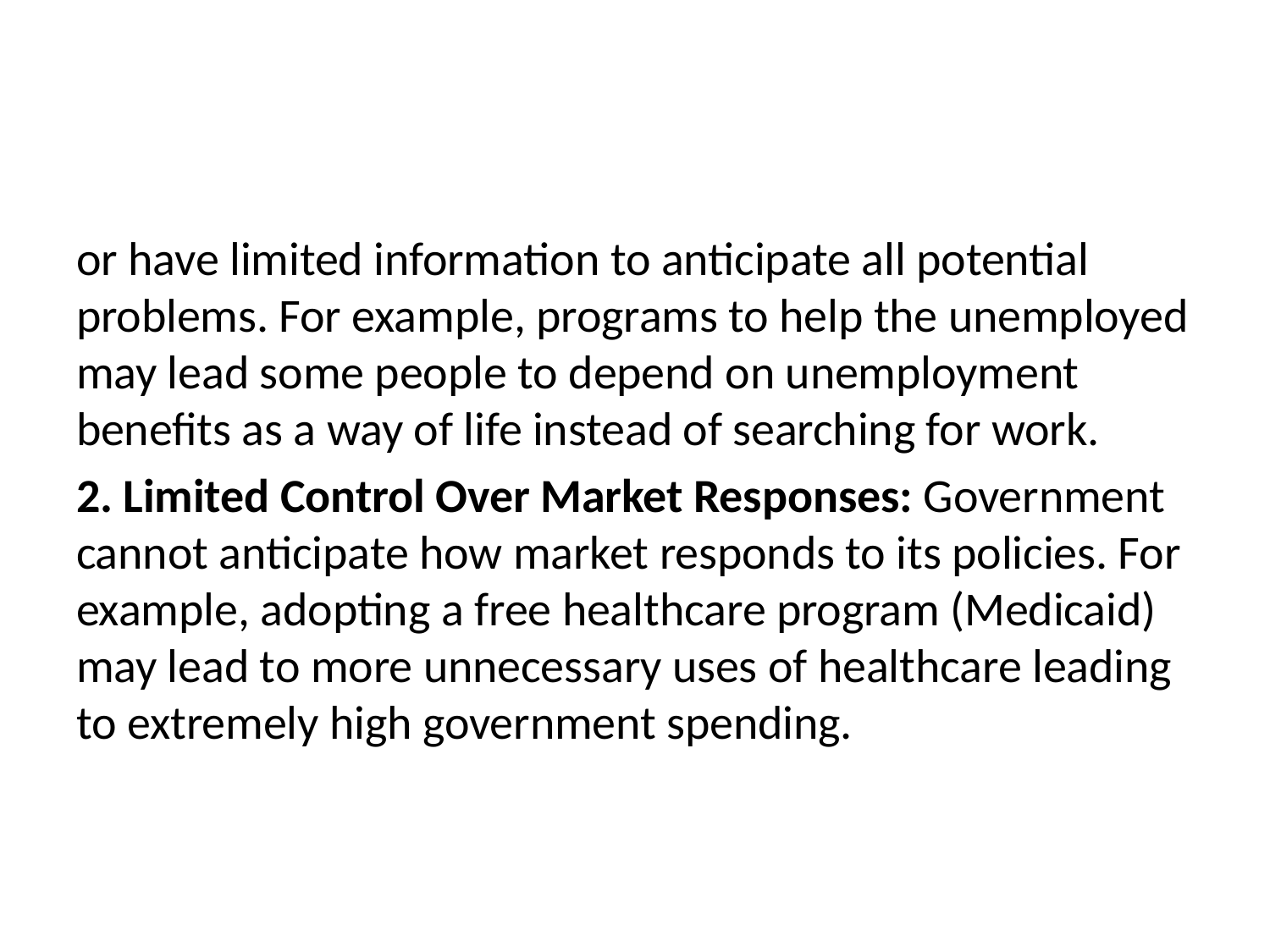

#
or have limited information to anticipate all potential problems. For example, programs to help the unemployed may lead some people to depend on unemployment benefits as a way of life instead of searching for work.
2. Limited Control Over Market Responses: Government cannot anticipate how market responds to its policies. For example, adopting a free healthcare program (Medicaid) may lead to more unnecessary uses of healthcare leading to extremely high government spending.